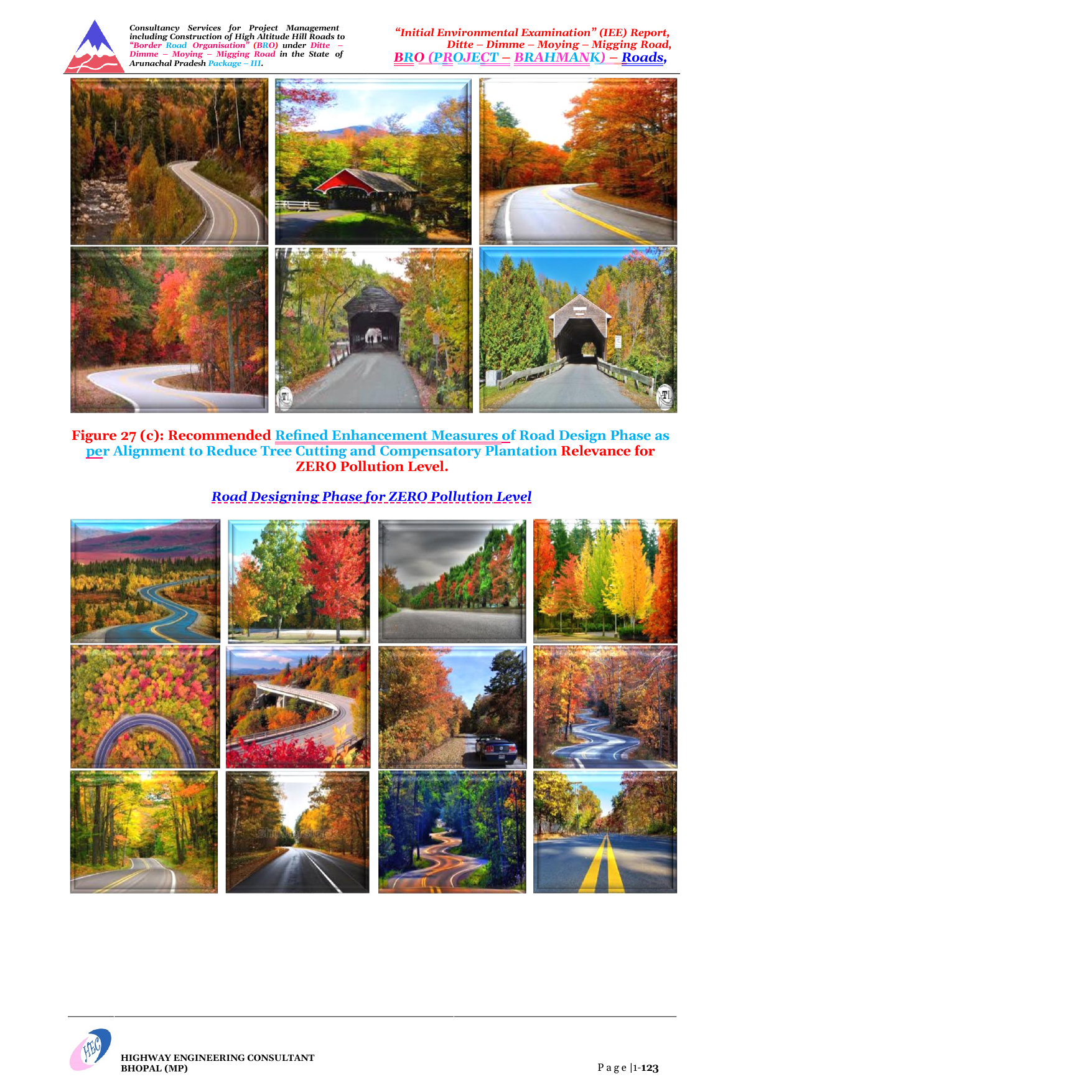

Consultancy Services for Project Management  including Construction of High Altitude Hill Roads to  “Border Road Organisation” (BRO) under Ditte  –  Dimme – Moying – Migging Road in the State of  Arunachal Pradesh Package – III.
“Initial Environmental Examination” (IEE) Report,  Ditte – Dimme – Moying – Migging Road,
BRO (PROJECT – BRAHMANK) – Roads,

Figure 27 (c): Recommended Refined Enhancement Measures of Road Design Phase as  per Alignment to Reduce Tree Cutting and Compensatory Plantation Relevance for  ZERO Pollution Level.
Road Designing Phase for ZERO Pollution Level

HIGHWAY ENGINEERING CONSULTANT  BHOPAL (MP)
P a g e |1-123